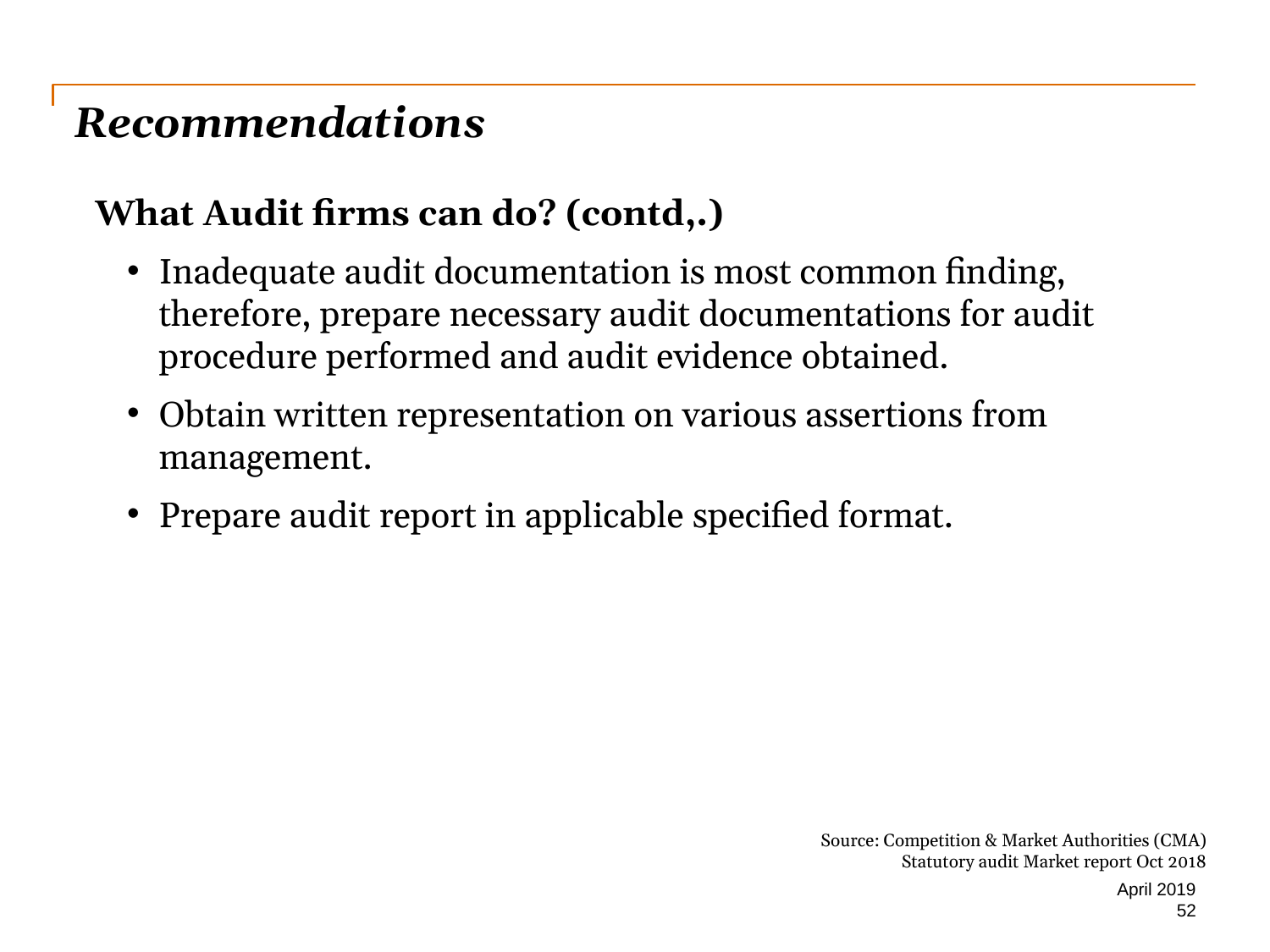

# Recommendations
What Audit firms can do? (contd,.)
Inadequate audit documentation is most common finding, therefore, prepare necessary audit documentations for audit procedure performed and audit evidence obtained.
Obtain written representation on various assertions from management.
Prepare audit report in applicable specified format.
Source: Competition & Market Authorities (CMA)
Statutory audit Market report Oct 2018
April 2019
52